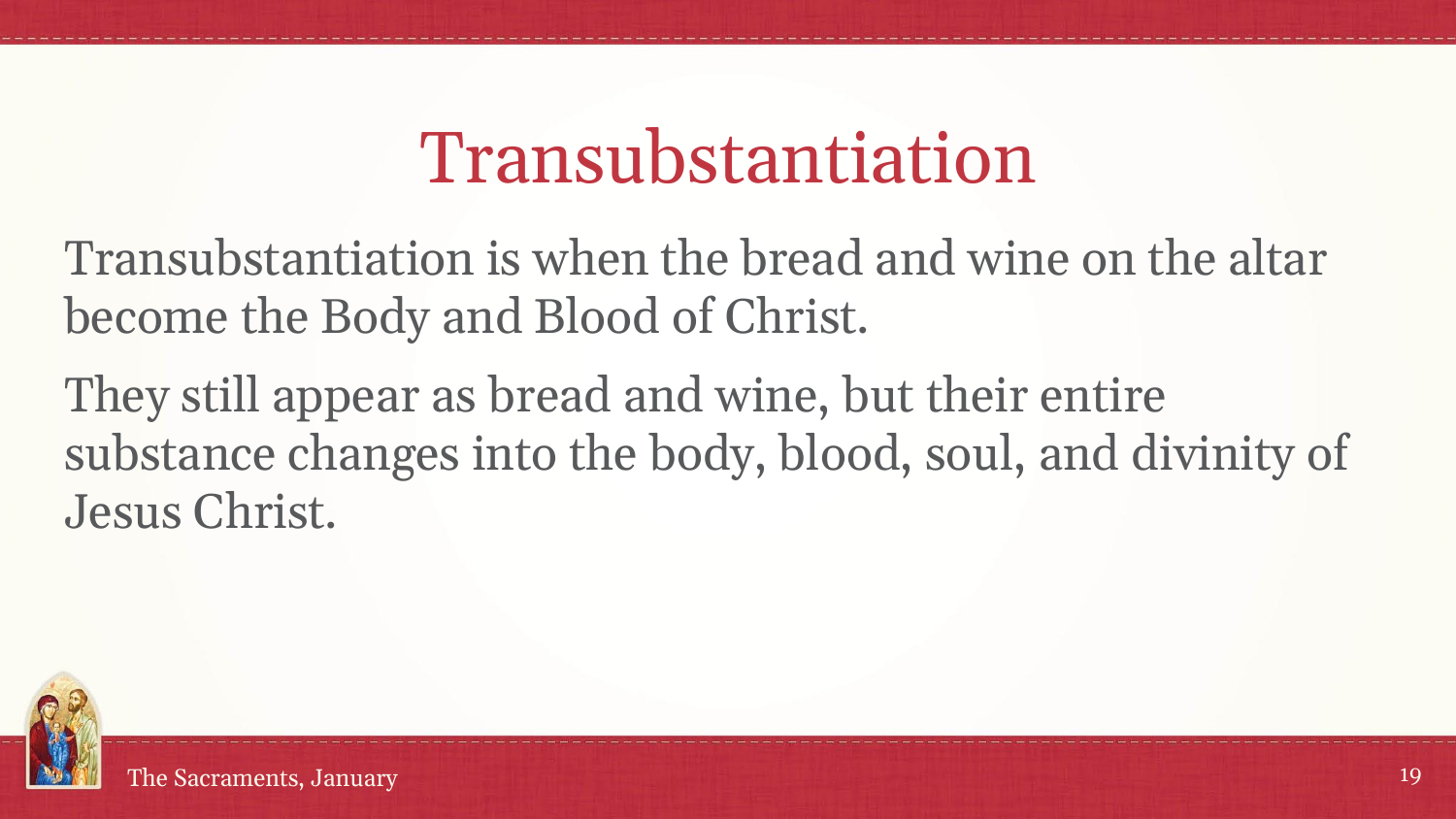

# Transubstantiation
Transubstantiation is when the bread and wine on the altar become the Body and Blood of Christ.
They still appear as bread and wine, but their entire substance changes into the body, blood, soul, and divinity of Jesus Christ.
19
The Sacraments, January